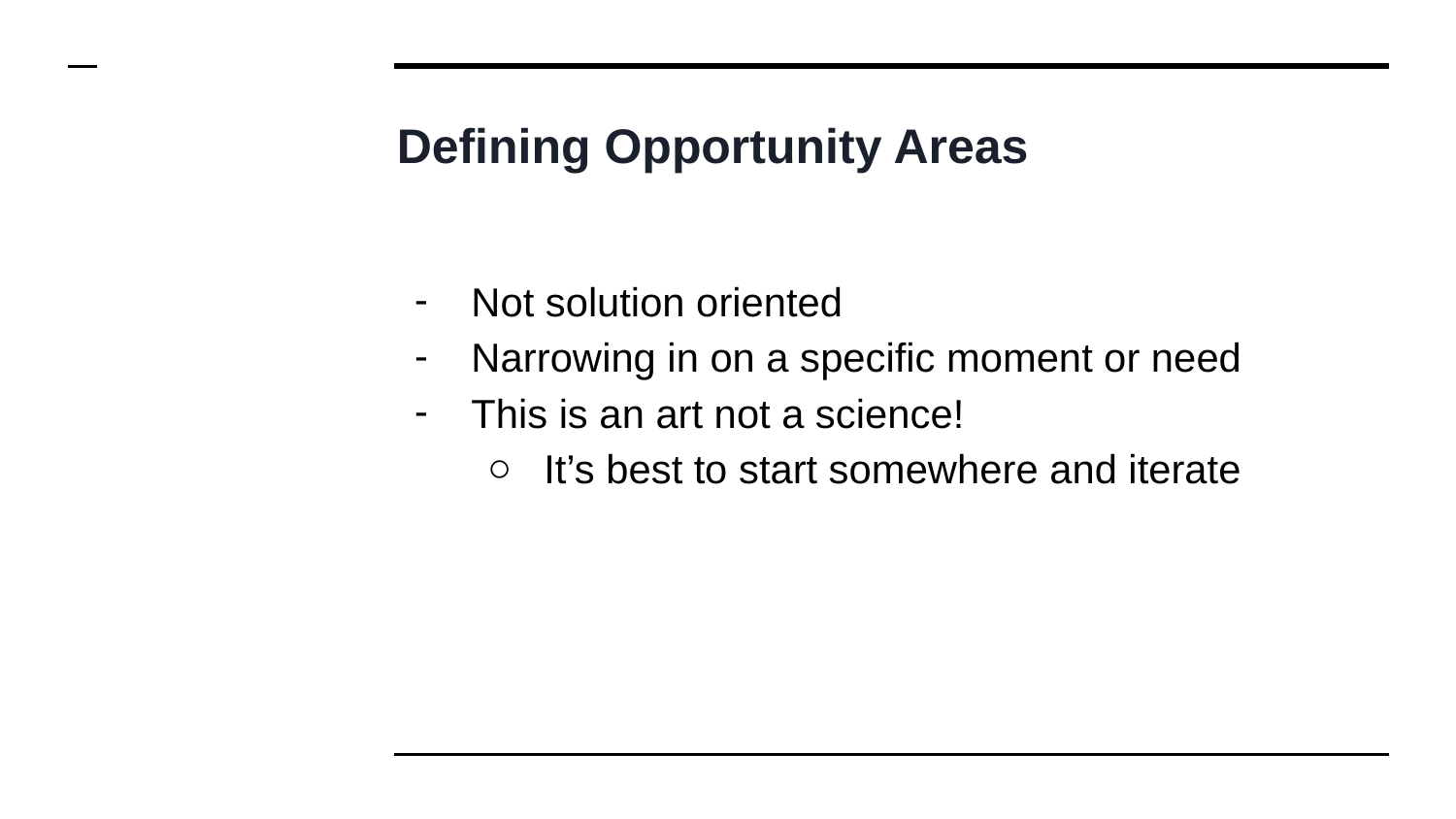

# Defining Opportunity Areas

Not solution oriented
Narrowing in on a specific moment or need
This is an art not a science!
It’s best to start somewhere and iterate